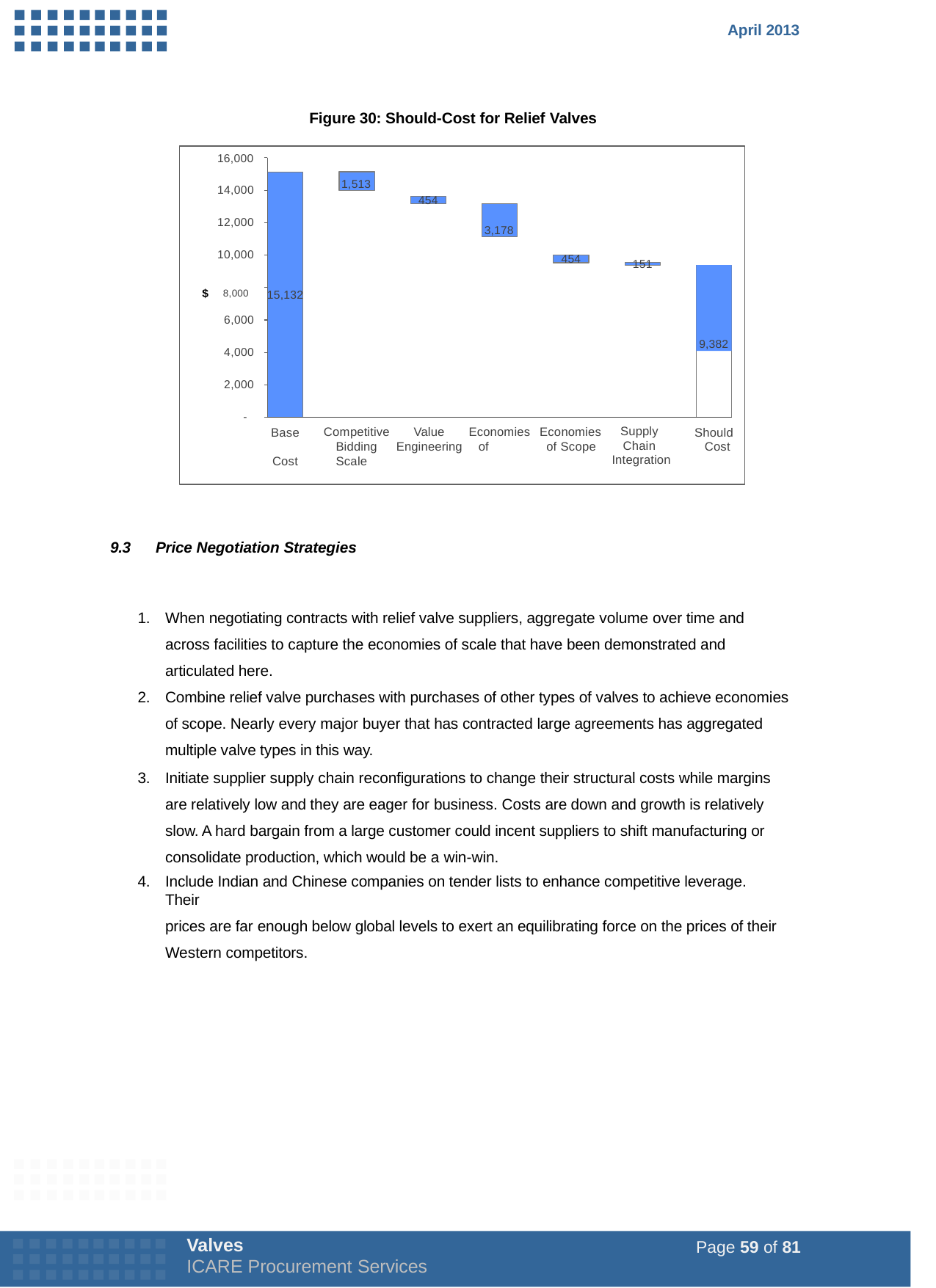

April 2013

Figure 30: Should-Cost for Relief Valves

16,000

1,513

14,000

454

3,178
12,000

10,000
454

151

9,382
$    8,000

15,132
6,000

4,000

2,000

-

Competitive	Value
Economies  Economies
Supply  Chain  Integration
Base  Cost
Should  Cost
Bidding	Engineering	of Scale
of Scope
9.3	Price Negotiation Strategies
When negotiating contracts with relief valve suppliers, aggregate volume over time and  across facilities to capture the economies of scale that have been demonstrated and  articulated here.
Combine relief valve purchases with purchases of other types of valves to achieve economies  of scope. Nearly every major buyer that has contracted large agreements has aggregated  multiple valve types in this way.
Initiate supplier supply chain reconfigurations to change their structural costs while margins  are relatively low and they are eager for business. Costs are down and growth is relatively  slow. A hard bargain from a large customer could incent suppliers to shift manufacturing or  consolidate production, which would be a win-win.
Include Indian and Chinese companies on tender lists to enhance competitive leverage. Their
prices are far enough below global levels to exert an equilibrating force on the prices of their  Western competitors.

Valves
ICARE Procurement Services
Page 59 of 81